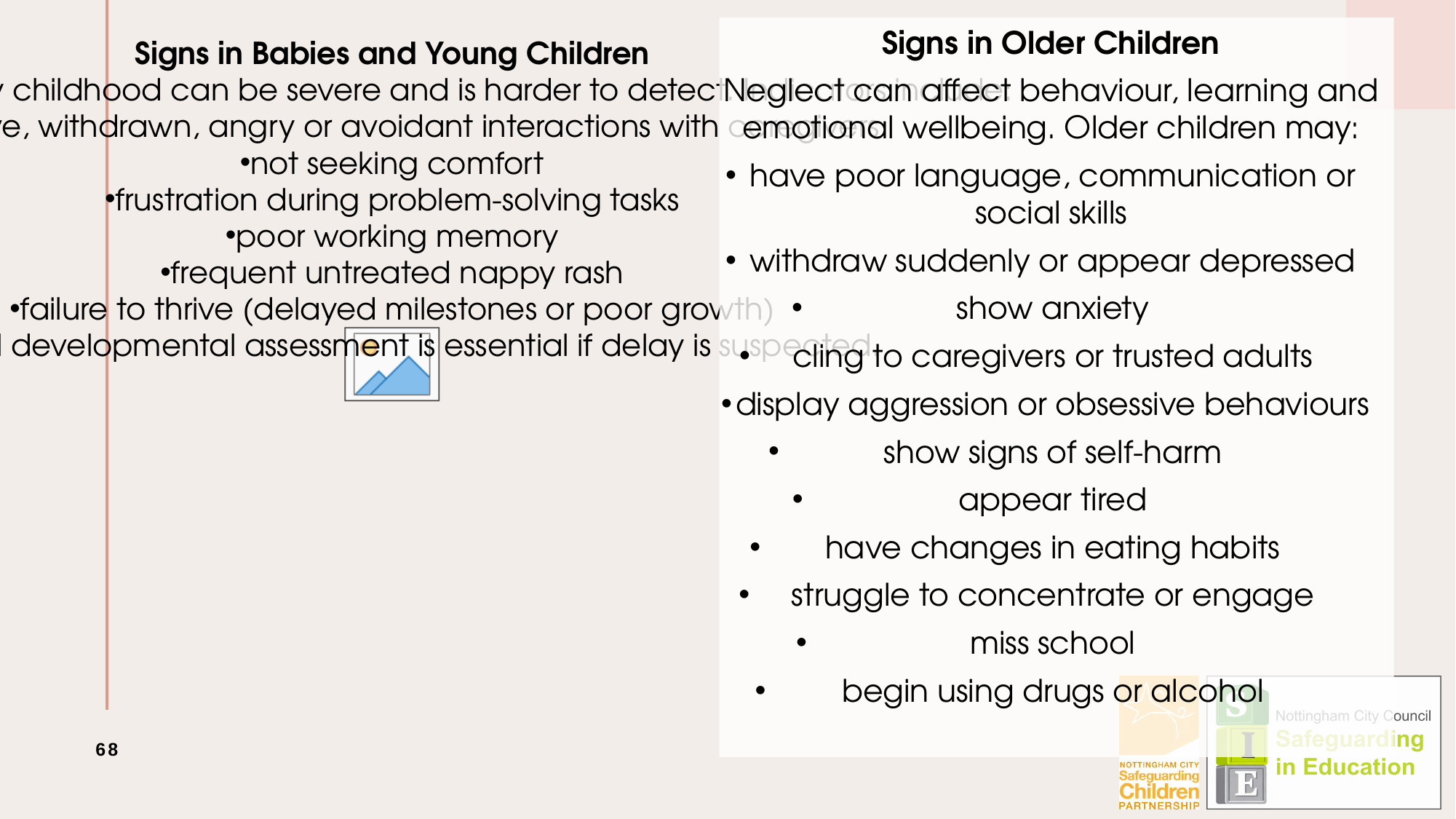

Signs in Older Children
Neglect can affect behaviour, learning and emotional wellbeing. Older children may:
have poor language, communication or social skills
withdraw suddenly or appear depressed
show anxiety
cling to caregivers or trusted adults
display aggression or obsessive behaviours
show signs of self‑harm
appear tired
have changes in eating habits
struggle to concentrate or engage
miss school
begin using drugs or alcohol

Signs in Babies and Young Children
Neglect in early childhood can be severe and is harder to detect. Indicators include:
passive, withdrawn, angry or avoidant interactions with caregivers
not seeking comfort
frustration during problem‑solving tasks
poor working memory
frequent untreated nappy rash
failure to thrive (delayed milestones or poor growth)
Formal developmental assessment is essential if delay is suspected.

68